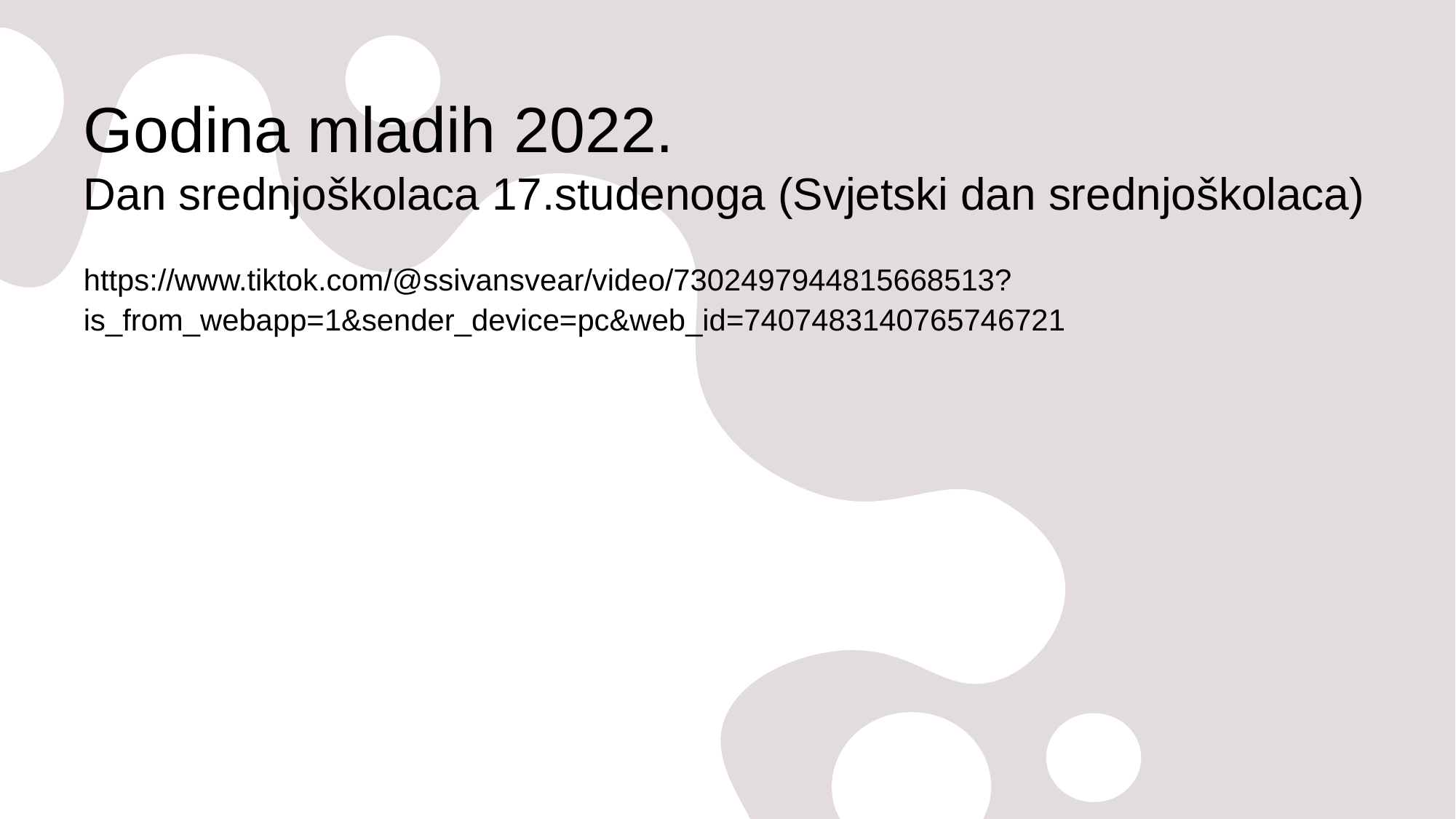

# Godina mladih 2022. Dan srednjoškolaca 17.studenoga (Svjetski dan srednjoškolaca)
https://www.tiktok.com/@ssivansvear/video/7302497944815668513?is_from_webapp=1&sender_device=pc&web_id=7407483140765746721